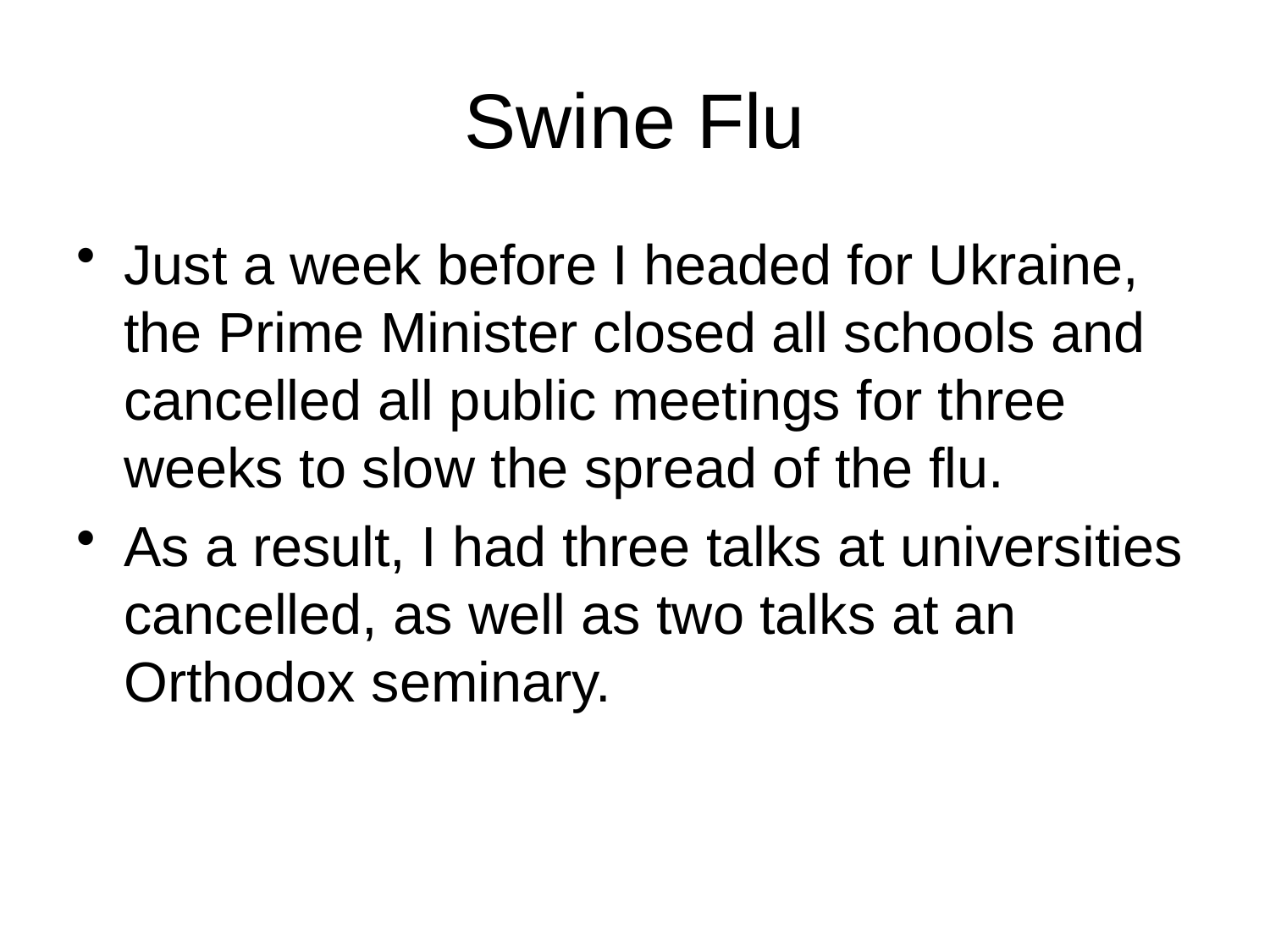

# Swine Flu
Just a week before I headed for Ukraine, the Prime Minister closed all schools and cancelled all public meetings for three weeks to slow the spread of the flu.
As a result, I had three talks at universities cancelled, as well as two talks at an Orthodox seminary.